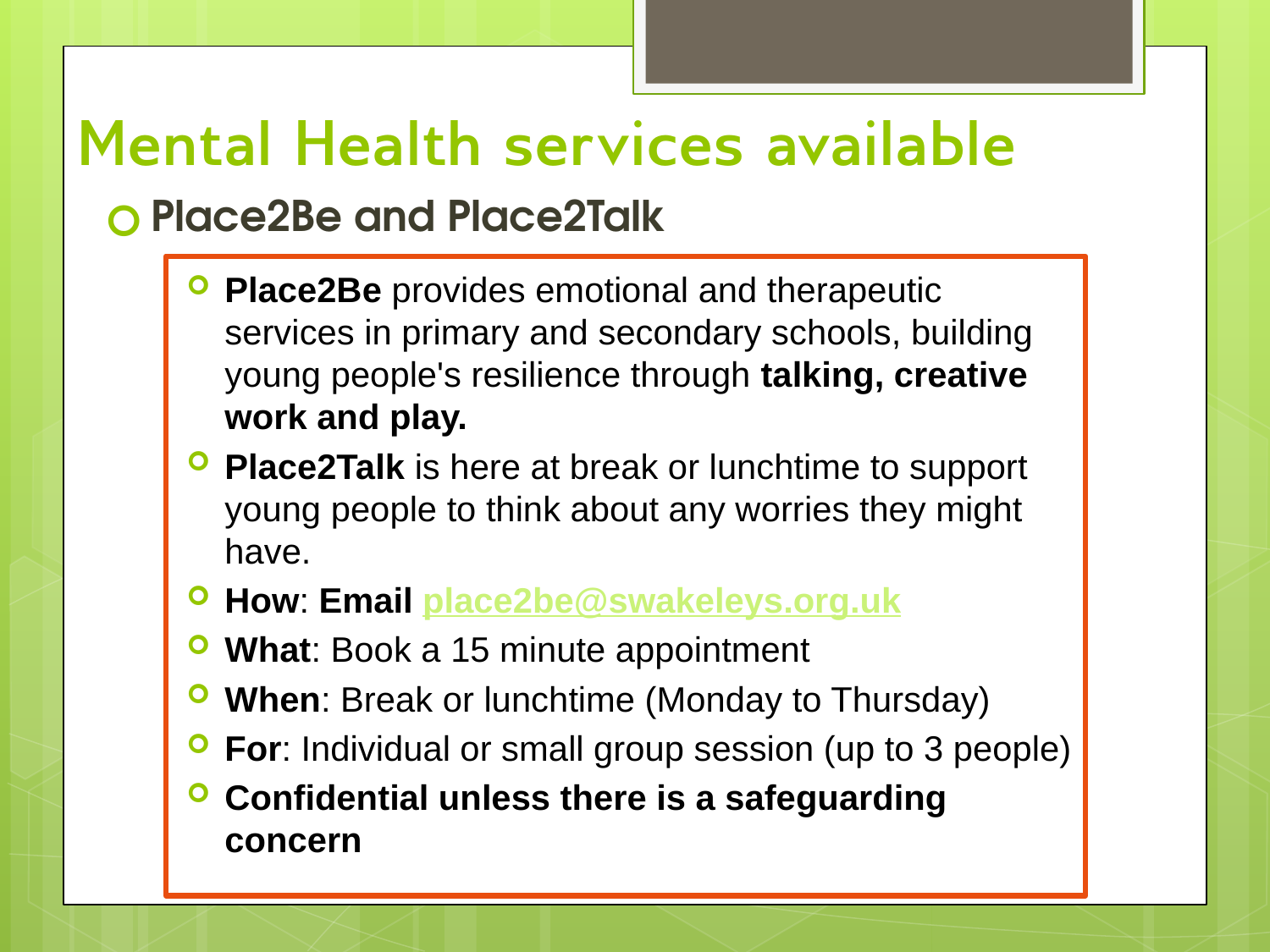

# Mental Health services available
Place2Be and Place2Talk
Place2Be provides emotional and therapeutic services in primary and secondary schools, building young people's resilience through talking, creative work and play.
Place2Talk is here at break or lunchtime to support young people to think about any worries they might have.
How: Email place2be@swakeleys.org.uk
What: Book a 15 minute appointment
When: Break or lunchtime (Monday to Thursday)
For: Individual or small group session (up to 3 people)
Confidential unless there is a safeguarding concern